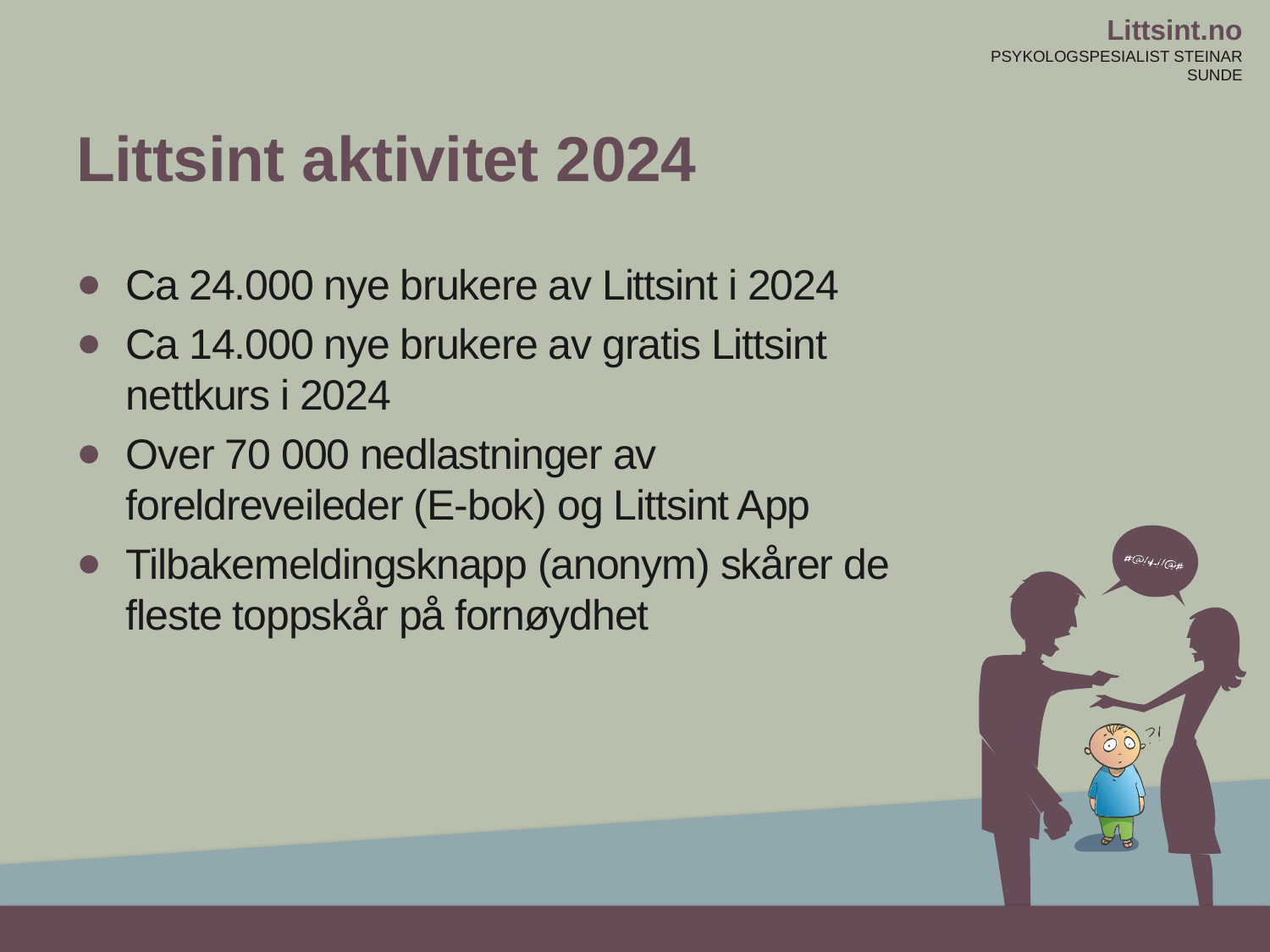

# Littsint aktivitet 2024
Ca 24.000 nye brukere av Littsint i 2024
Ca 14.000 nye brukere av gratis Littsint nettkurs i 2024
Over 70 000 nedlastninger av foreldreveileder (E-bok) og Littsint App
Tilbakemeldingsknapp (anonym) skårer de fleste toppskår på fornøydhet